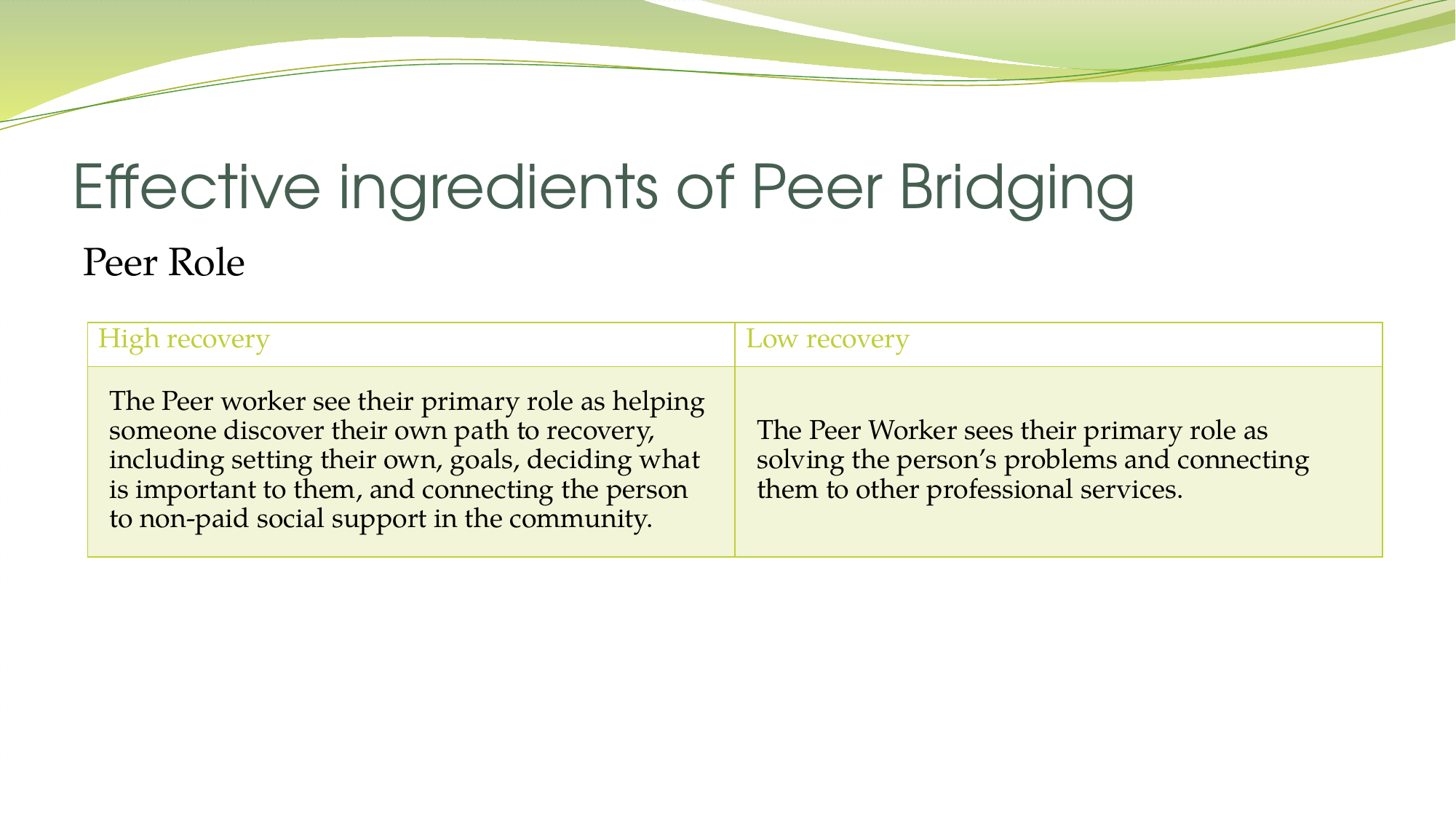

# Effective ingredients of Peer Bridging
Peer Role
| High recovery | Low recovery |
| --- | --- |
| The Peer worker see their primary role as helping someone discover their own path to recovery, including setting their own, goals, deciding what is important to them, and connecting the person to non-paid social support in the community. | The Peer Worker sees their primary role as solving the person’s problems and connecting them to other professional services. |